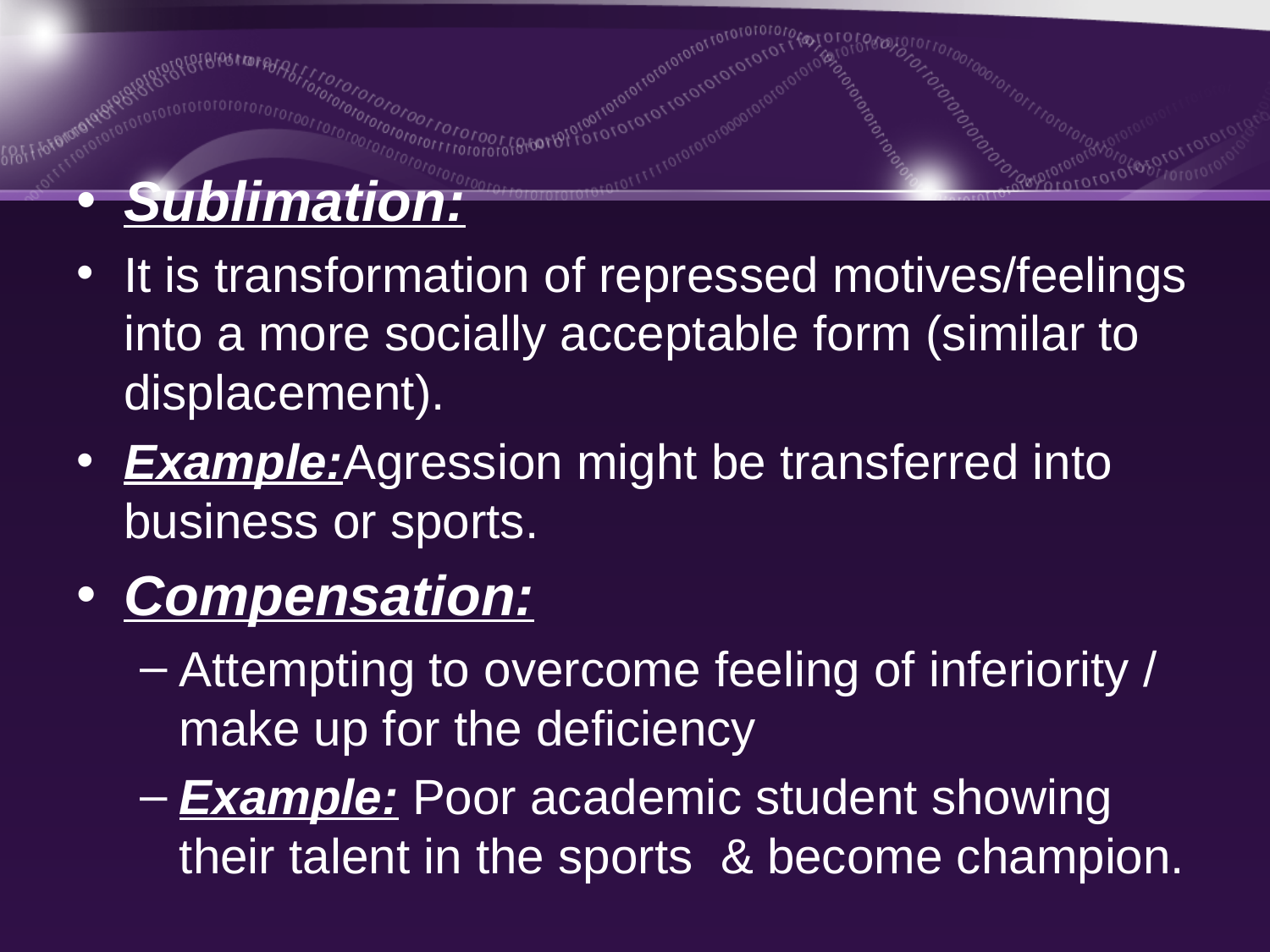

Sublimation:
It is transformation of repressed motives/feelings into a more socially acceptable form (similar to displacement).
Example:Agression might be transferred into business or sports.
Compensation:
Attempting to overcome feeling of inferiority / make up for the deficiency
Example: Poor academic student showing their talent in the sports  & become champion.